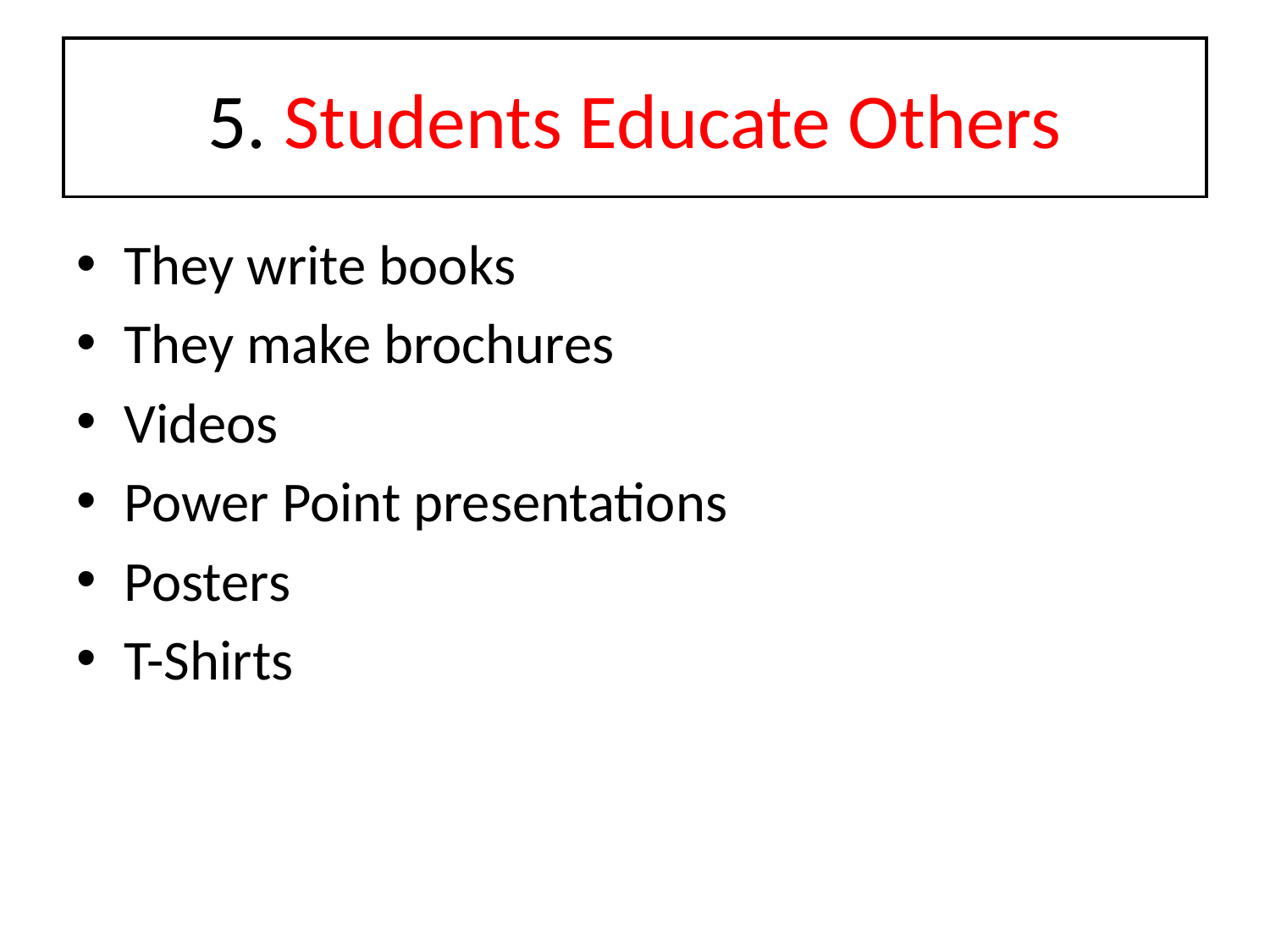

# 5. Students Educate Others
They write books
They make brochures
Videos
Power Point presentations
Posters
T-Shirts